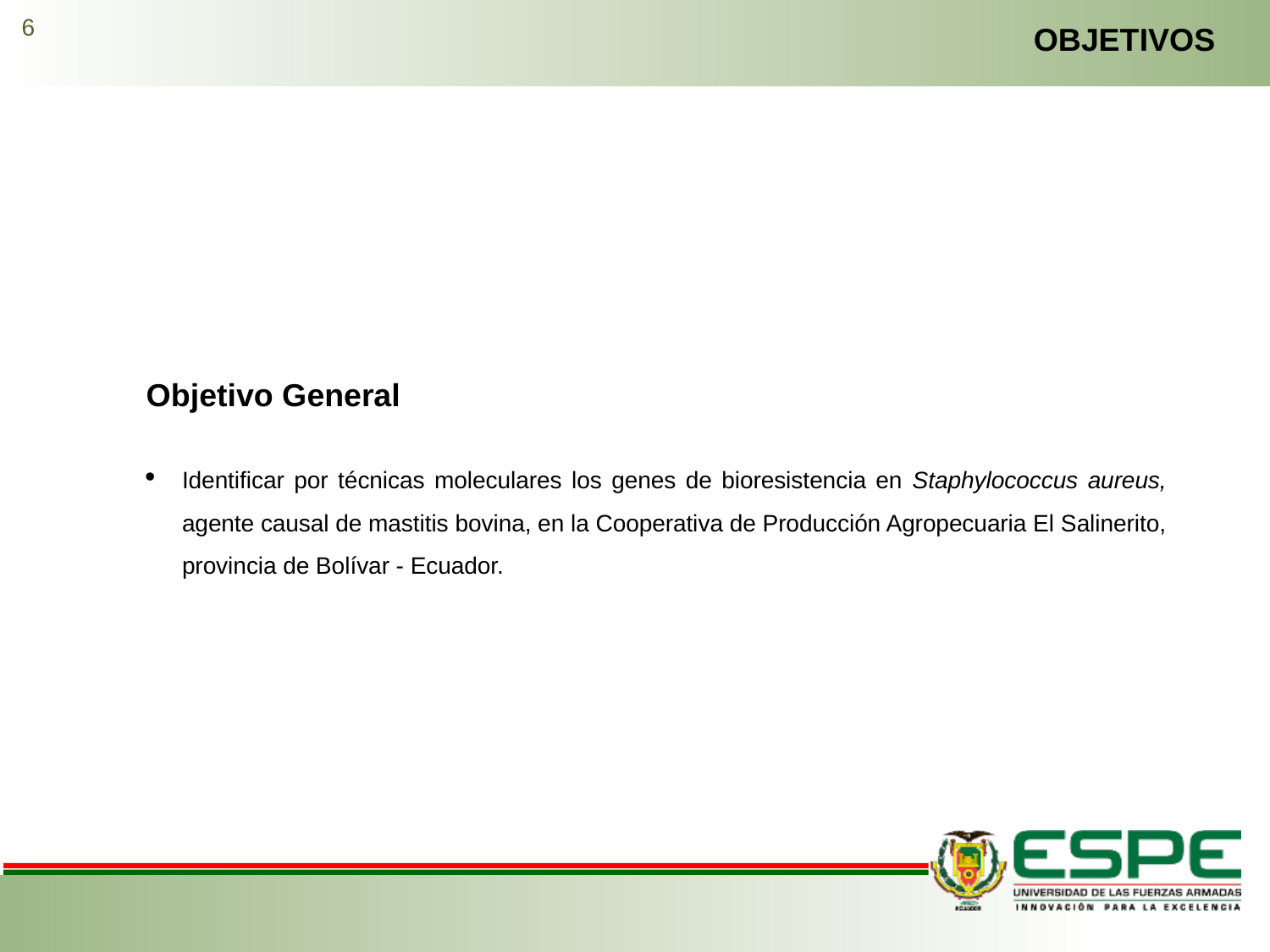

6
OBJETIVOS
Objetivo General

Identificar por técnicas moleculares los genes de bioresistencia en Staphylococcus aureus, agente causal de mastitis bovina, en la Cooperativa de Producción Agropecuaria El Salinerito, provincia de Bolívar - Ecuador.